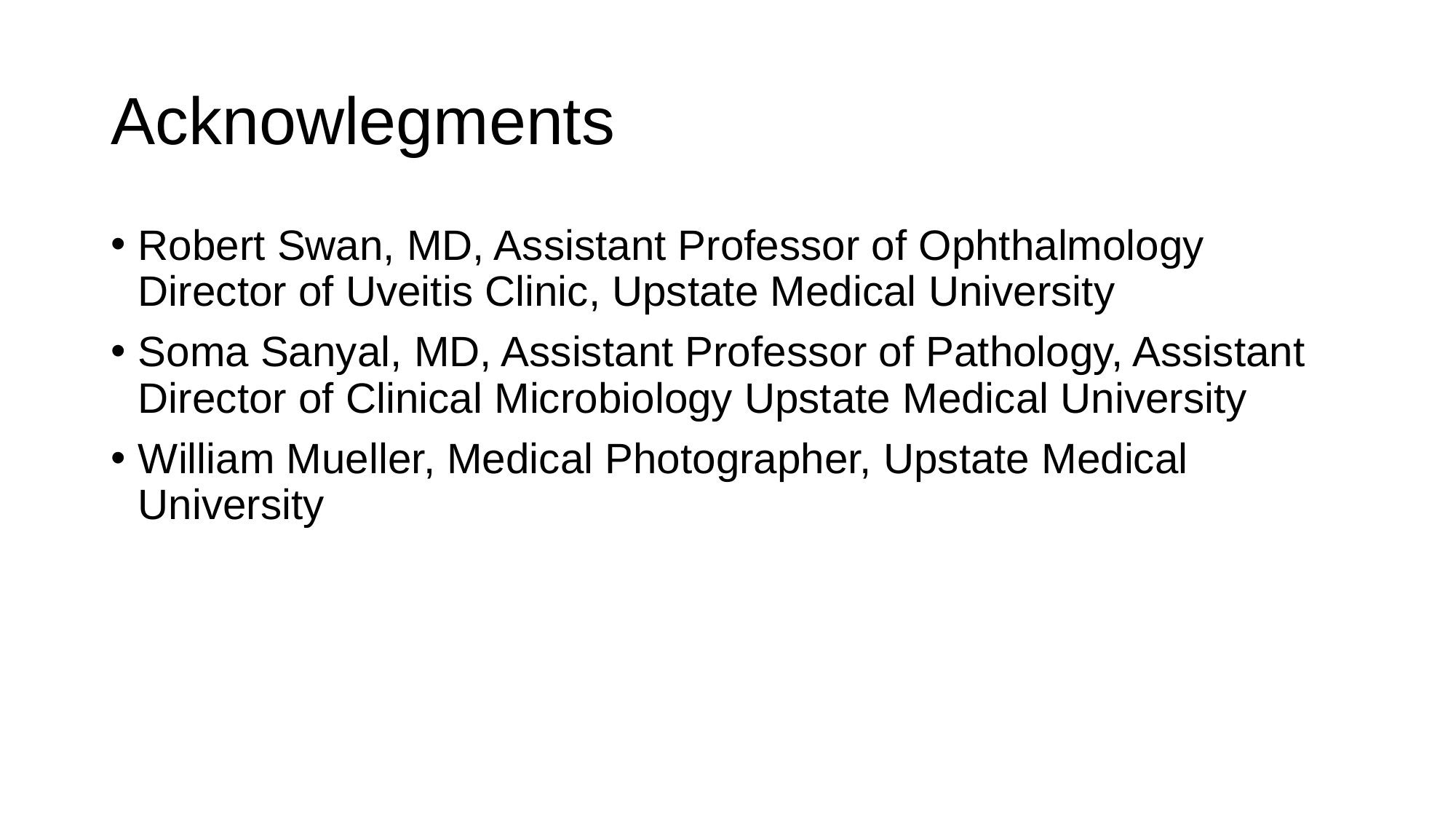

# Acknowlegments
Robert Swan, MD, Assistant Professor of Ophthalmology Director of Uveitis Clinic, Upstate Medical University
Soma Sanyal, MD, Assistant Professor of Pathology, Assistant Director of Clinical Microbiology Upstate Medical University
William Mueller, Medical Photographer, Upstate Medical University